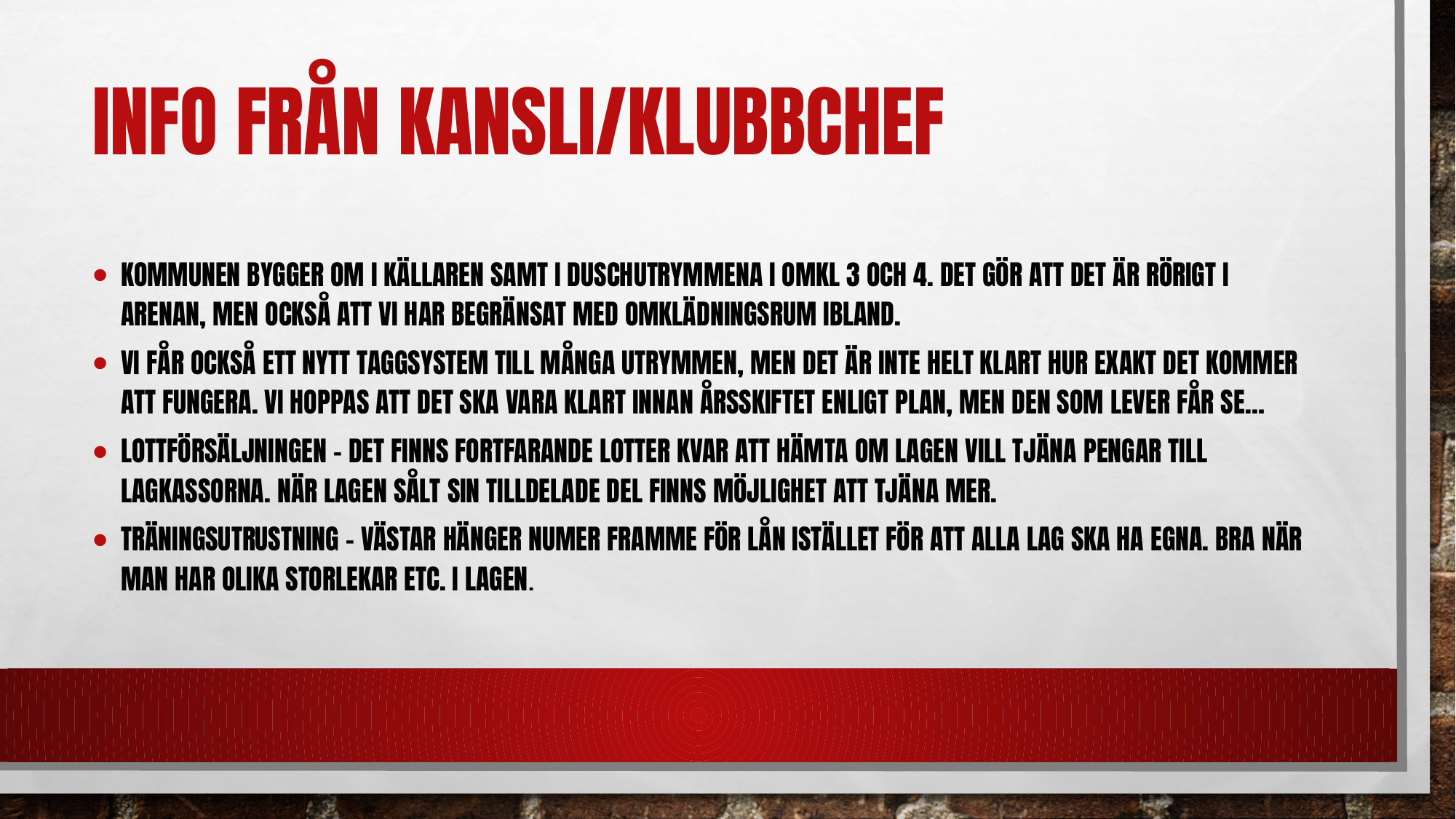

# Info från kansli/Klubbchef
Kommunen bygger om i källaren samt i duschutrymmena i omkl 3 och 4. Det gör att det är rörigt i arenan, men också att vi har begränsat med omklädningsrum ibland.
Vi får också ett nytt taggsystem till många utrymmen, men det är inte helt klart hur exakt det kommer att fungera. Vi hoppas att det ska vara klart innan årsskiftet enligt plan, men den som lever får se…
Lottförsäljningen – det finns fortfarande lotter kvar att hämta om lagen vill tjäna pengar till lagkassorna. När lagen sålt sin tilldelade del finns möjlighet att tjäna mer.
Träningsutrustning – Västar hänger numer framme för lån istället för att alla lag ska ha egna. Bra när man har olika storlekar etc. i lagen.